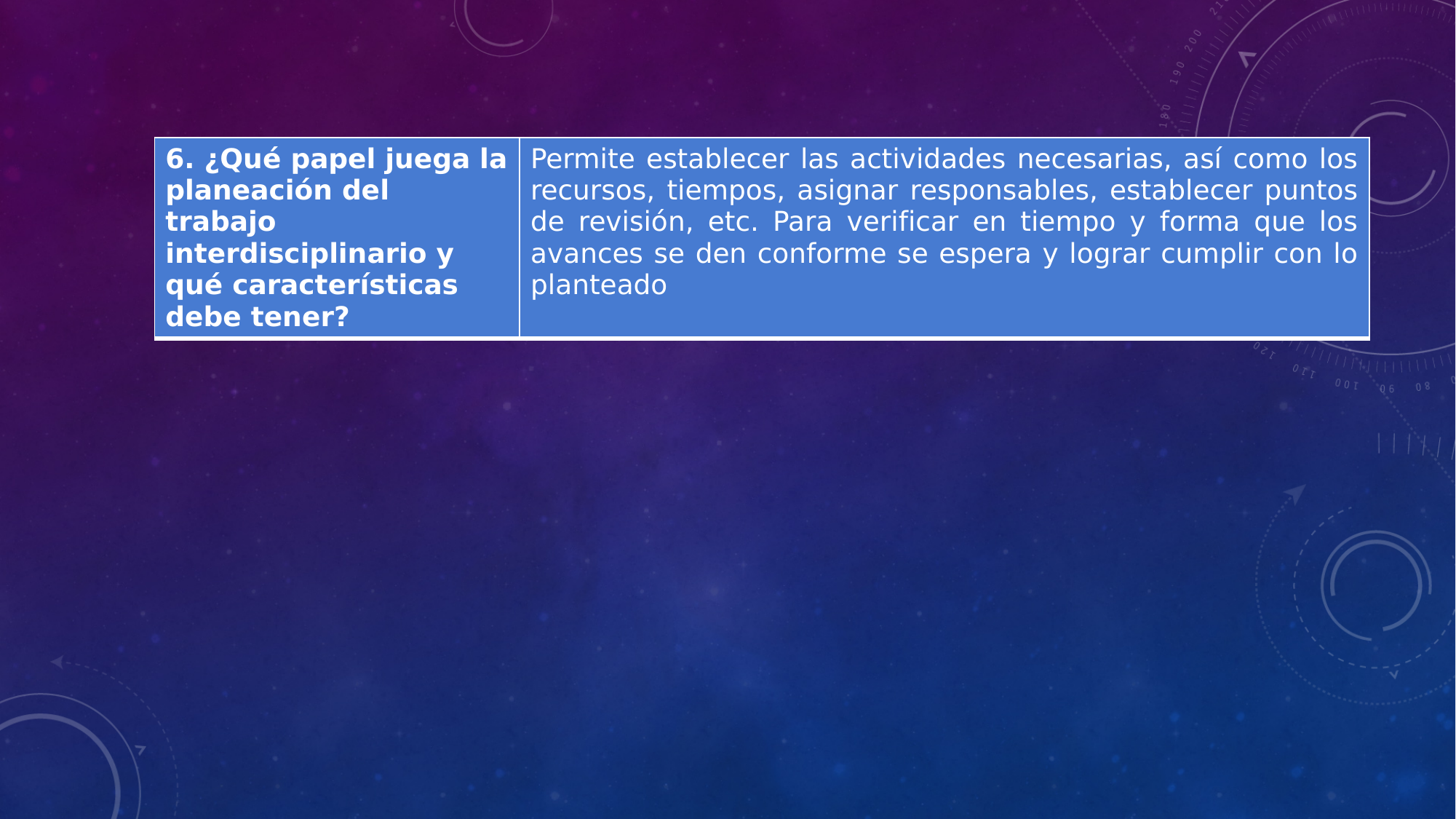

| 6. ¿Qué papel juega la planeación del trabajo interdisciplinario y qué características debe tener? | Permite establecer las actividades necesarias, así como los recursos, tiempos, asignar responsables, establecer puntos de revisión, etc. Para verificar en tiempo y forma que los avances se den conforme se espera y lograr cumplir con lo planteado |
| --- | --- |